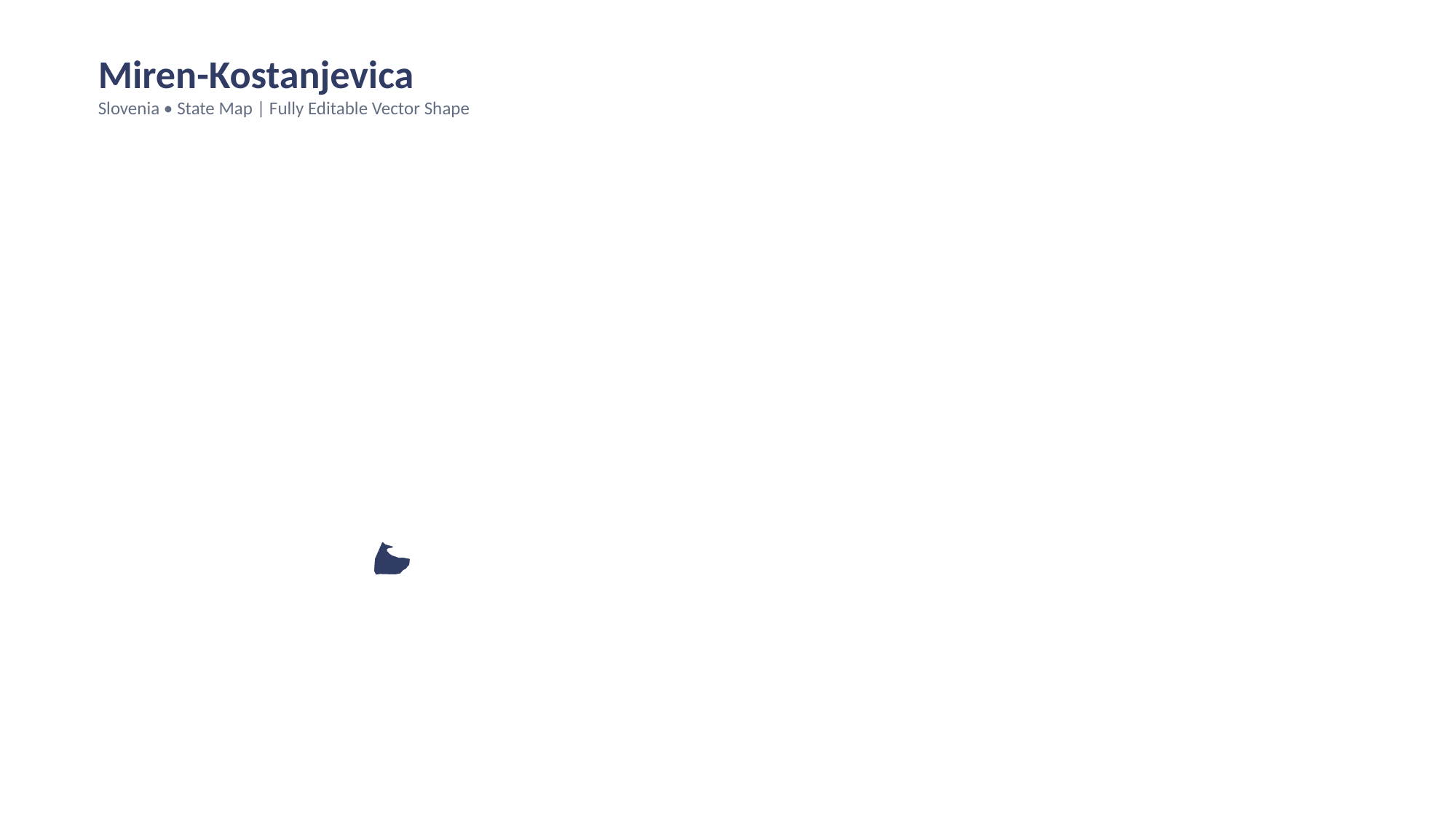

Miren-Kostanjevica
Slovenia • State Map | Fully Editable Vector Shape